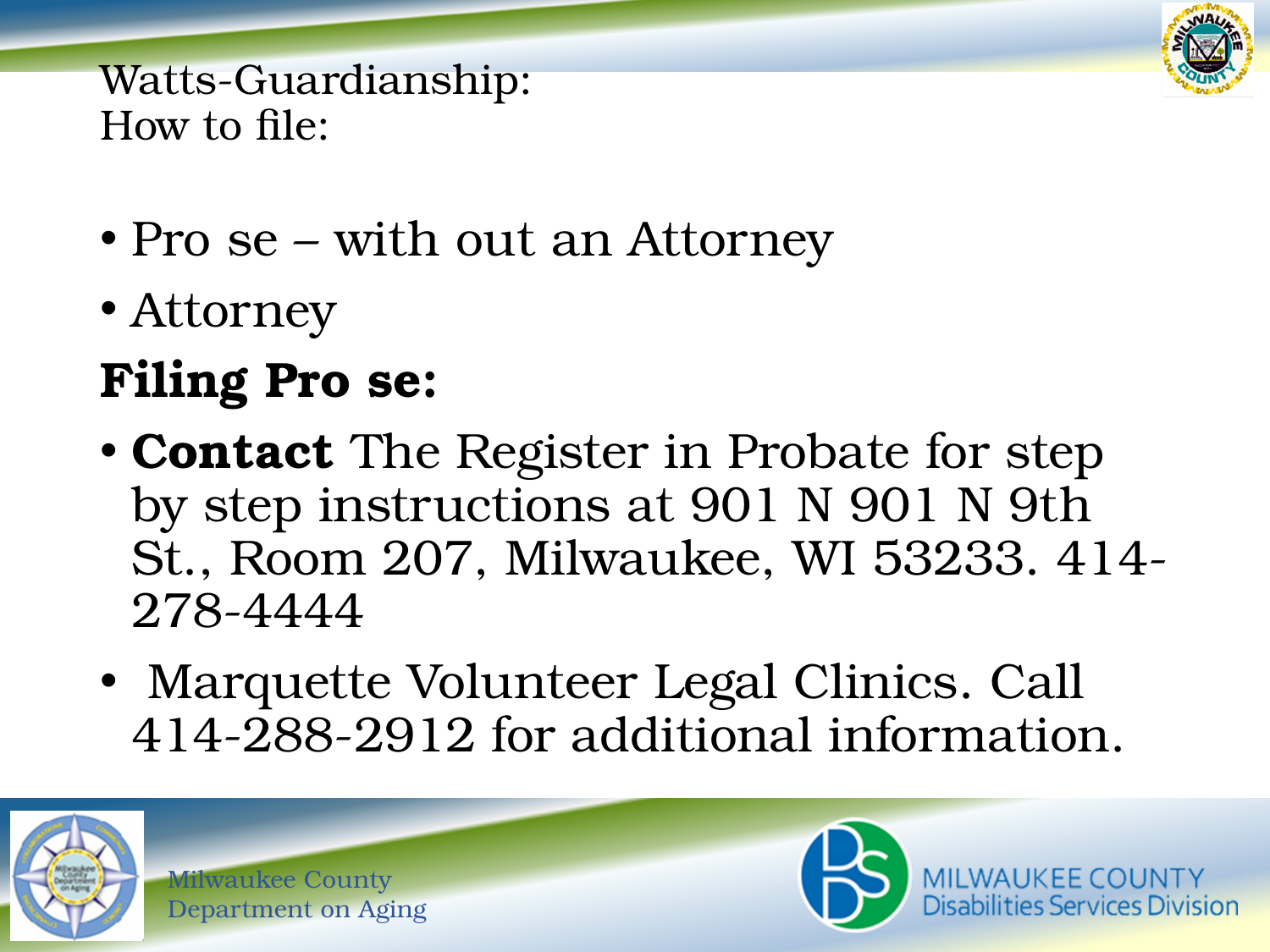

# Watts-Guardianship: How to file:
Pro se – with out an Attorney
Attorney
Filing Pro se:
Contact The Register in Probate for step by step instructions at 901 N 901 N 9th St., Room 207, Milwaukee, WI 53233. 414-278-4444
 Marquette Volunteer Legal Clinics. Call 414-288-2912 for additional information.